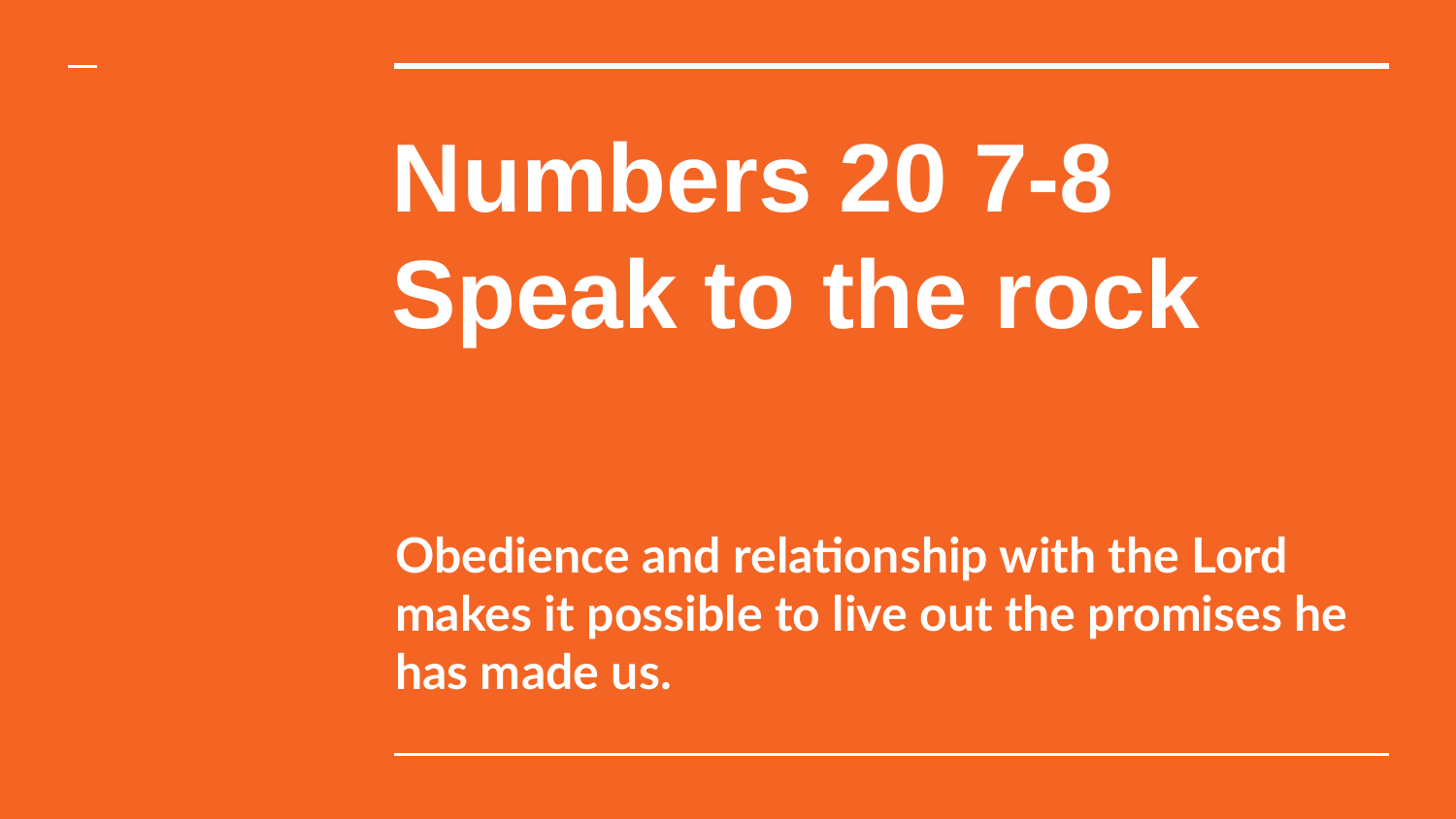

# Numbers 20 7-8 Speak to the rock
Obedience and relationship with the Lord makes it possible to live out the promises he has made us.